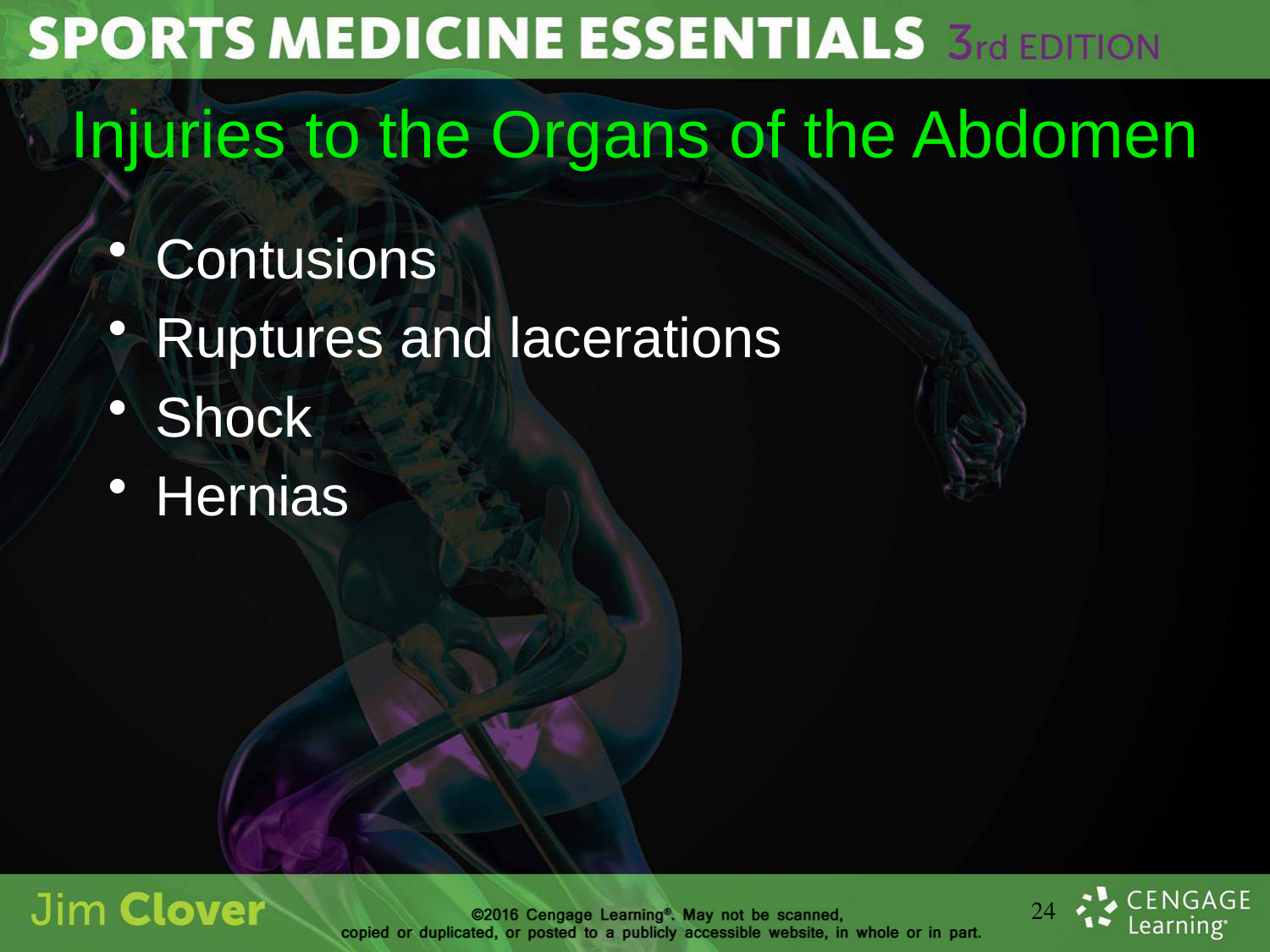

# Injuries to the Organs of the Abdomen
Contusions
Ruptures and lacerations
Shock
Hernias
24